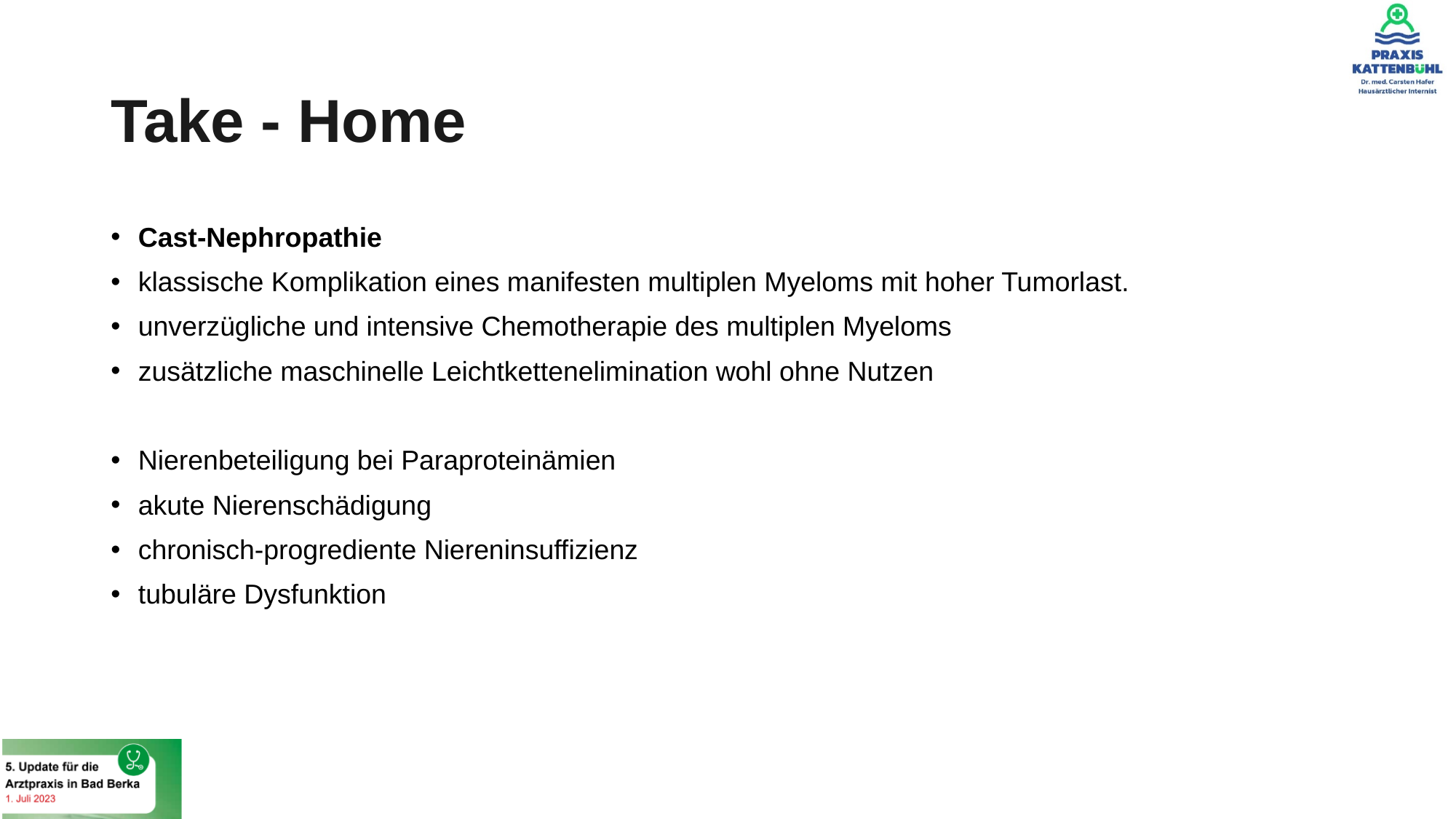

# Take - Home
Cast-Nephropathie
klassische Komplikation eines manifesten multiplen Myeloms mit hoher Tumorlast.
unverzügliche und intensive Chemotherapie des multiplen Myeloms
zusätzliche maschinelle Leichtkettenelimination wohl ohne Nutzen

Nierenbeteiligung bei Paraproteinämien
akute Nierenschädigung
chronisch-progrediente Niereninsuffizienz
tubuläre Dysfunktion